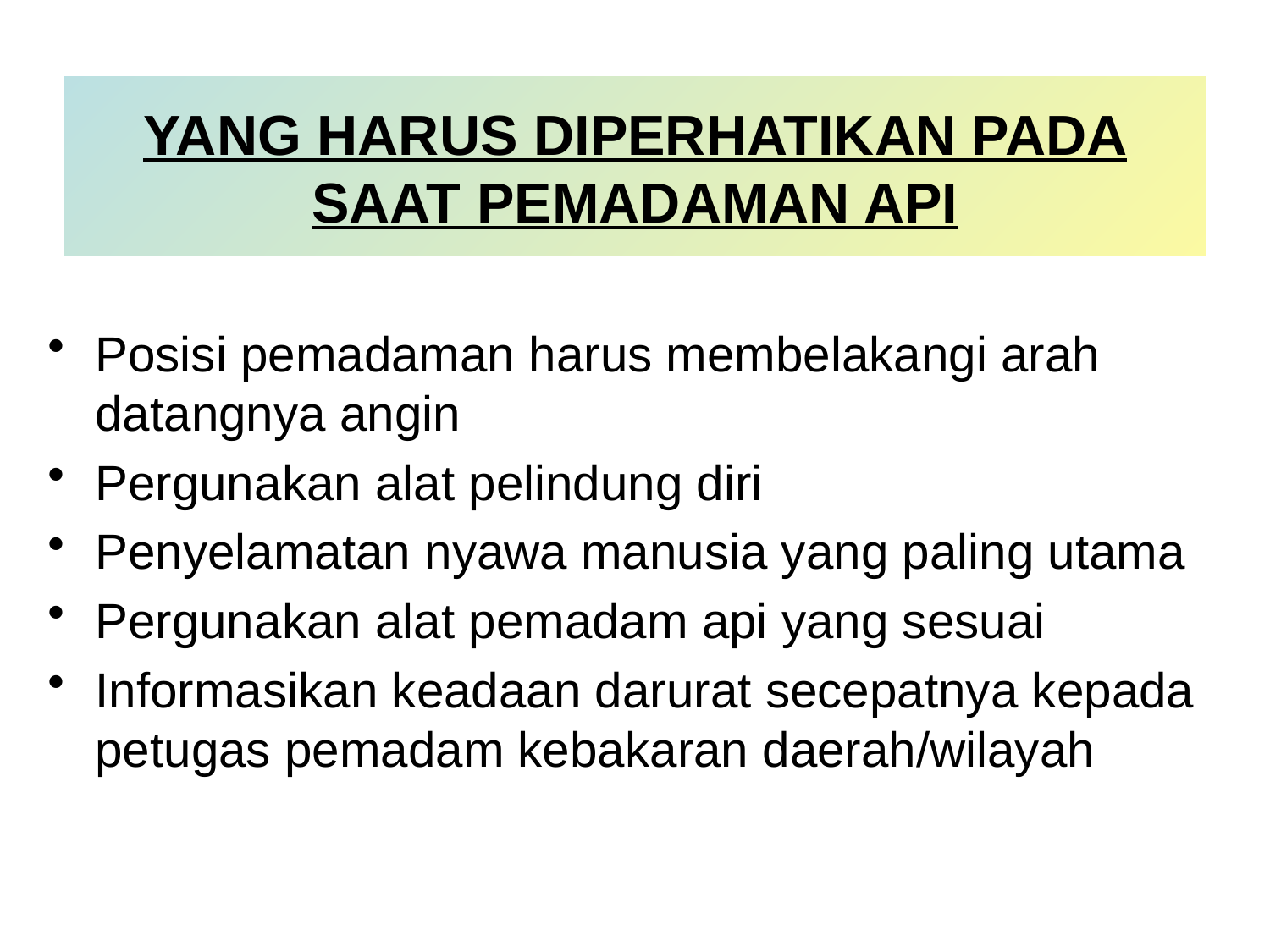

# YANG HARUS DIPERHATIKAN PADA SAAT PEMADAMAN API
Posisi pemadaman harus membelakangi arah datangnya angin
Pergunakan alat pelindung diri
Penyelamatan nyawa manusia yang paling utama
Pergunakan alat pemadam api yang sesuai
Informasikan keadaan darurat secepatnya kepada petugas pemadam kebakaran daerah/wilayah